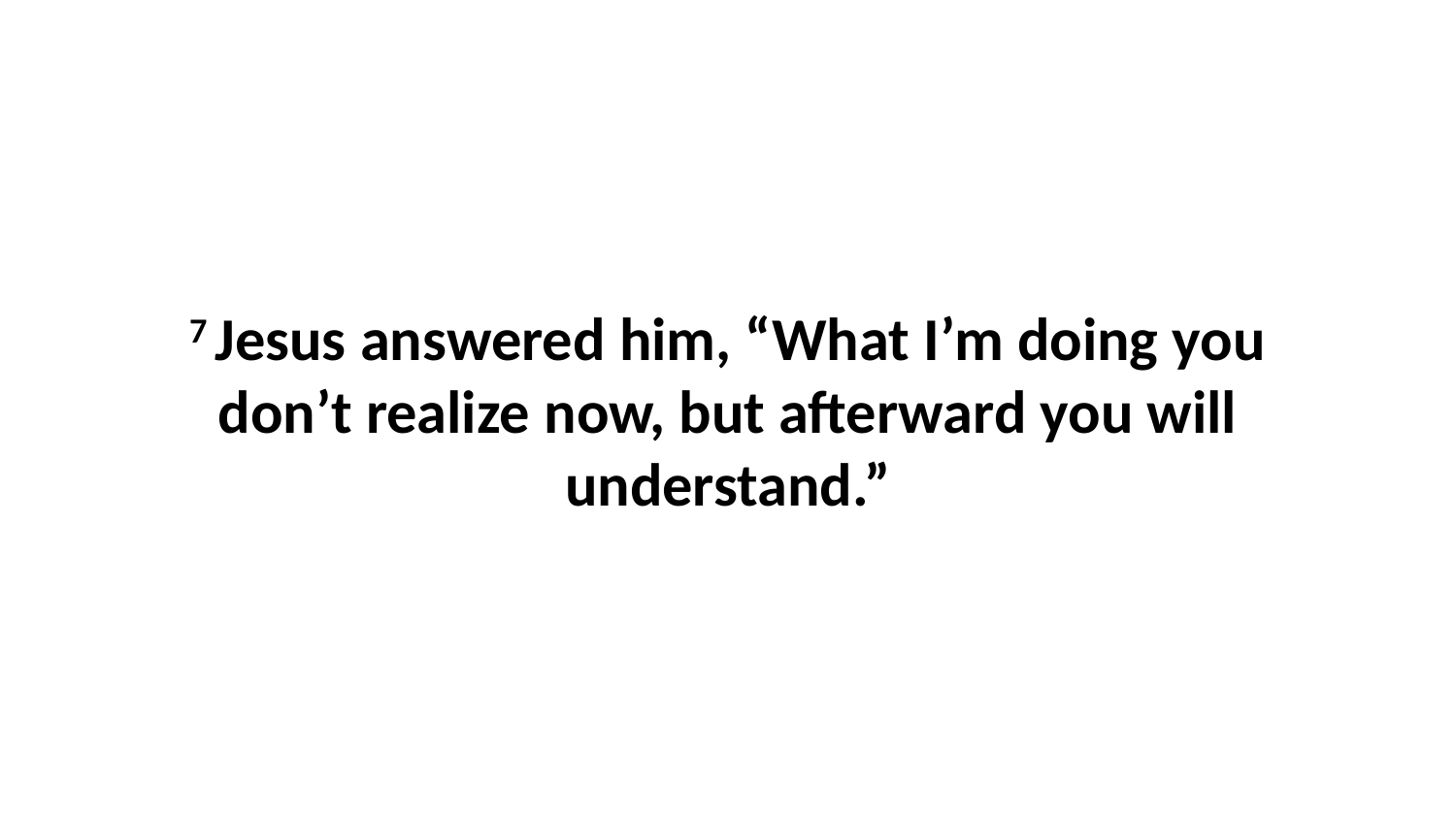

7 Jesus answered him, “What I’m doing you don’t realize now, but afterward you will understand.”